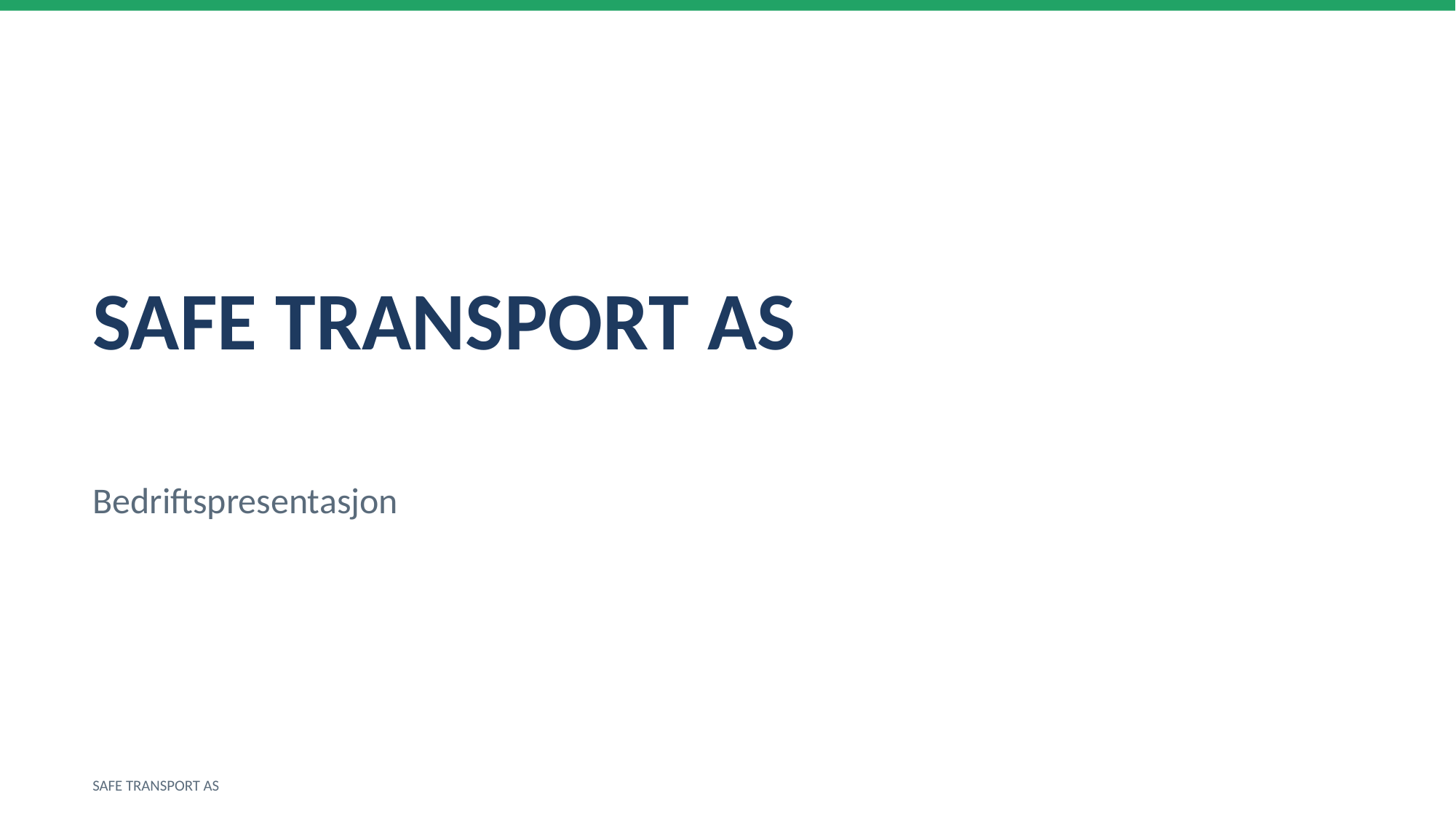

SAFE TRANSPORT AS
Bedriftspresentasjon
SAFE TRANSPORT AS